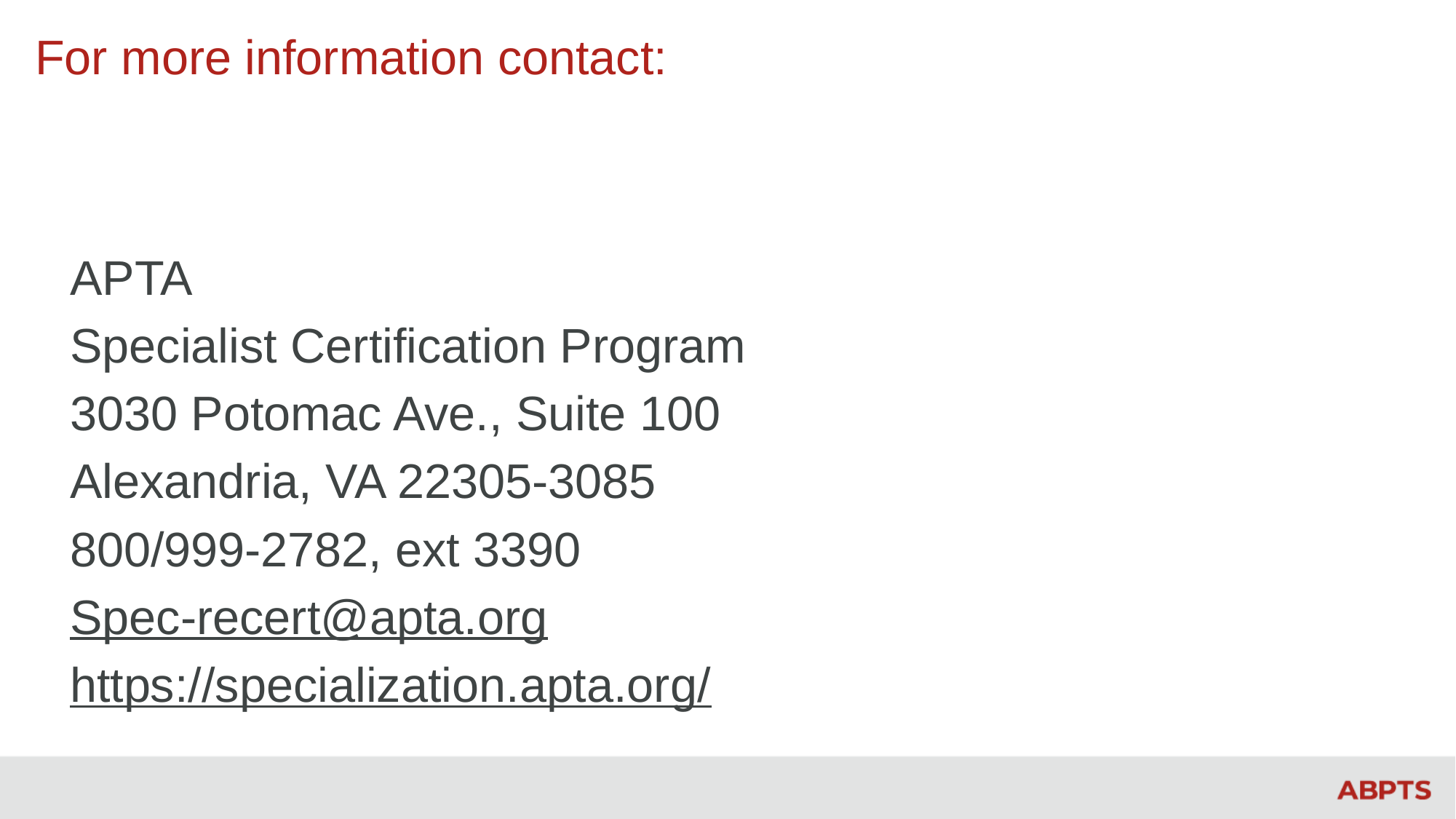

For more information contact:
APTA
Specialist Certification Program
3030 Potomac Ave., Suite 100
Alexandria, VA 22305-3085
800/999-2782, ext 3390
Spec-recert@apta.org
https://specialization.apta.org/